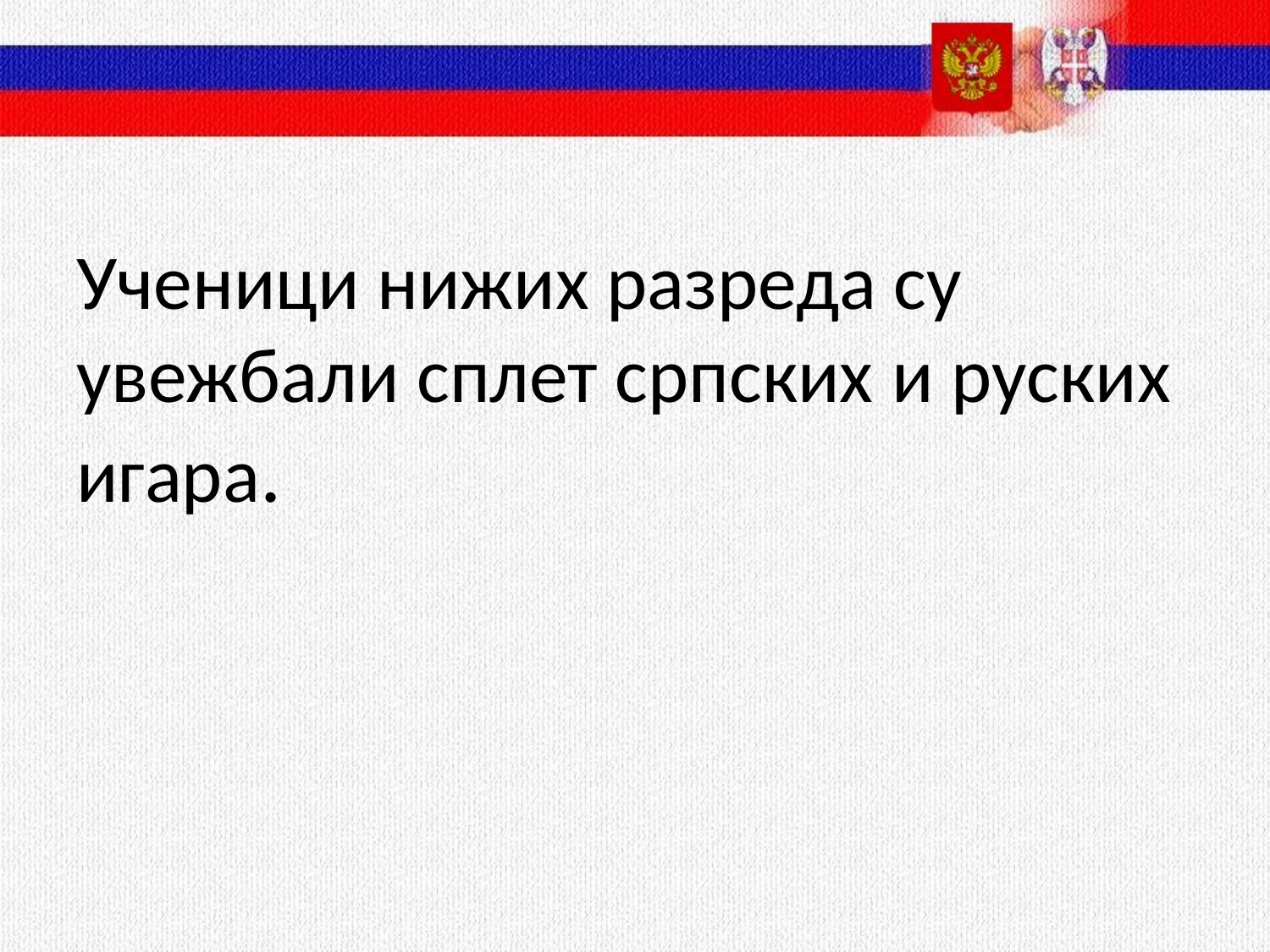

# Ученици нижих разреда су увежбали сплет српских и руских игара.